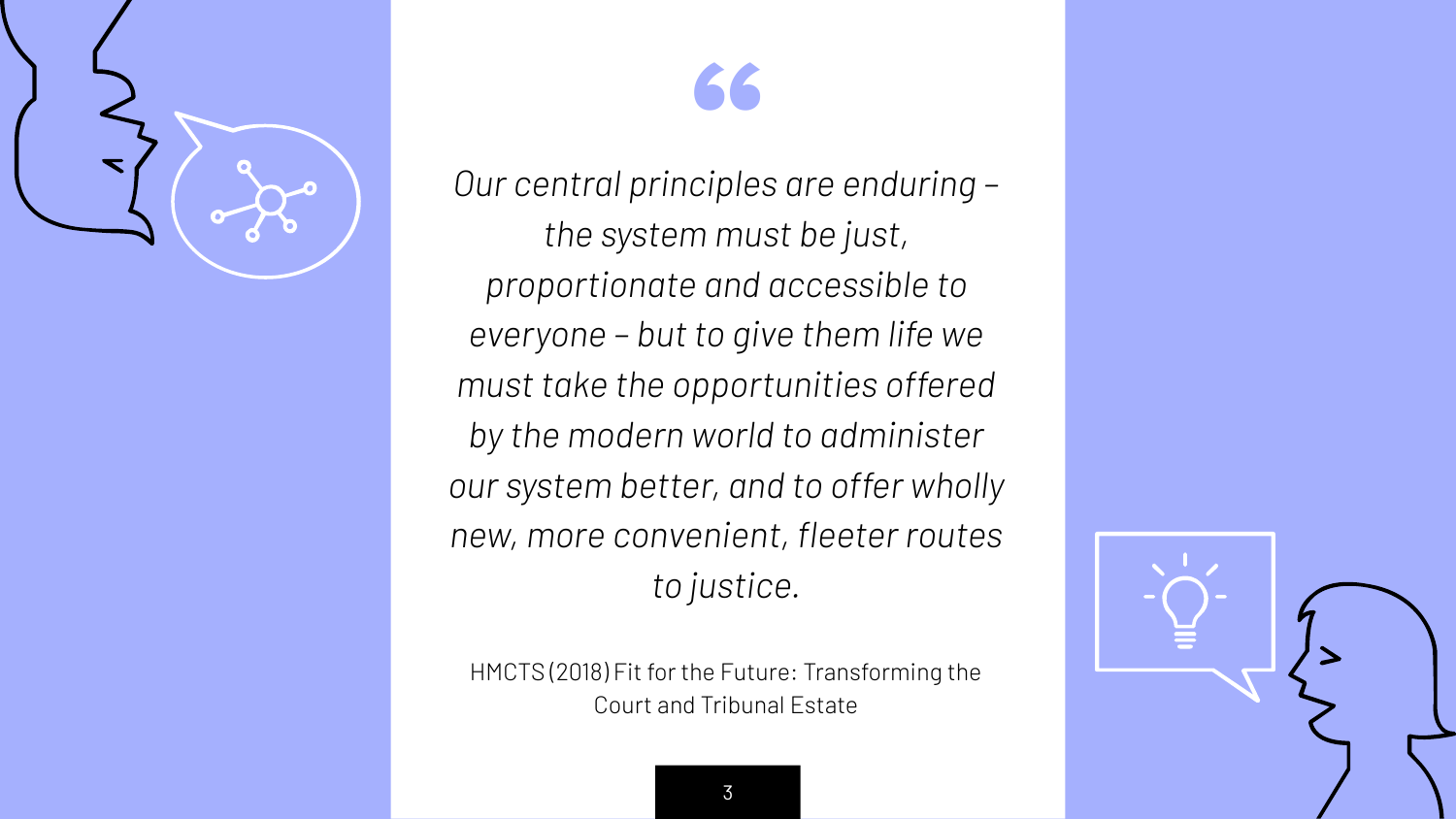

Our central principles are enduring – the system must be just, proportionate and accessible to everyone – but to give them life we must take the opportunities offered by the modern world to administer our system better, and to offer wholly new, more convenient, fleeter routes to justice.

HMCTS (2018) Fit for the Future: Transforming the Court and Tribunal Estate

3